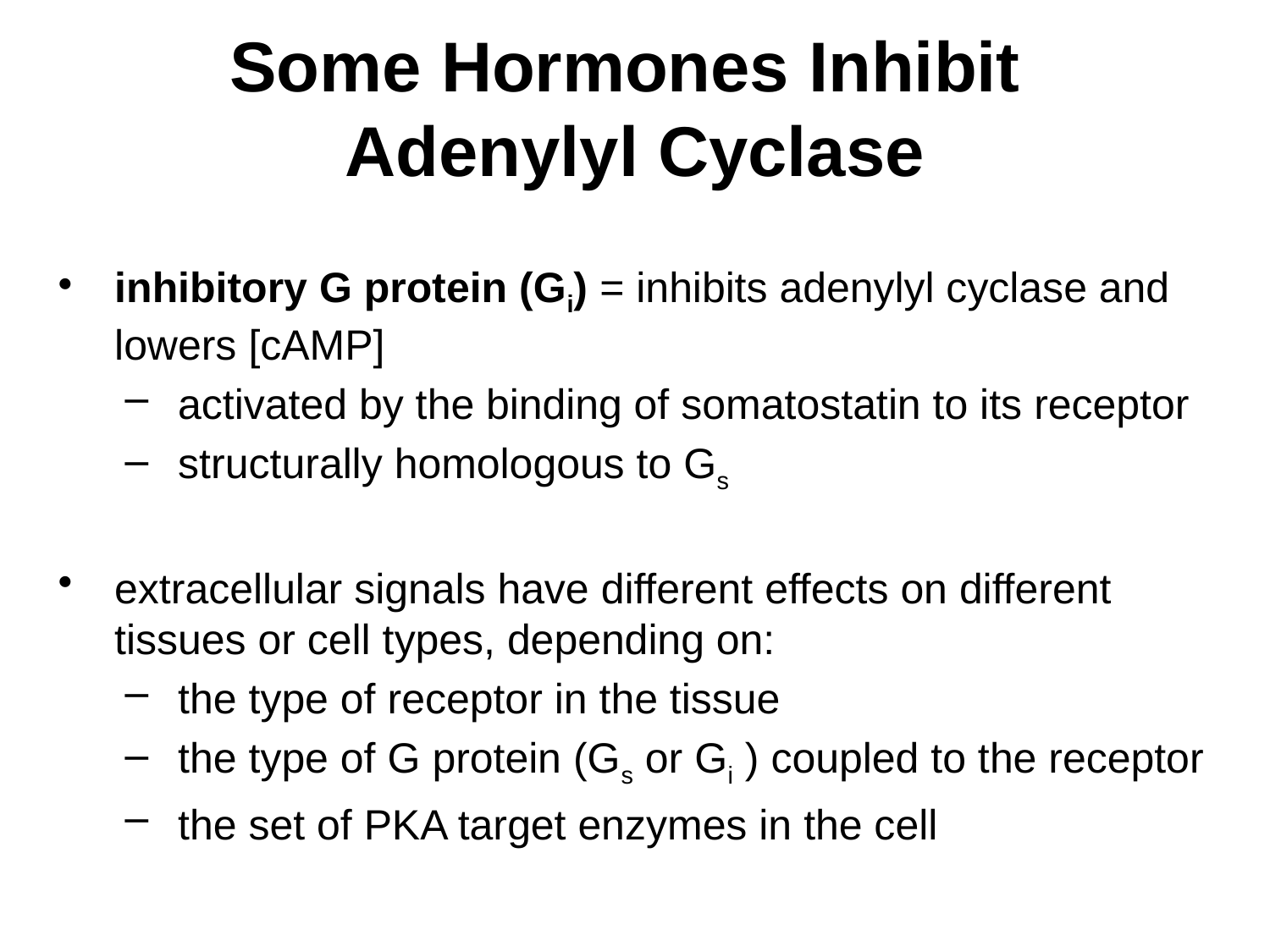

# Some Hormones Inhibit Adenylyl Cyclase
inhibitory G protein (Gi) = inhibits adenylyl cyclase and lowers [cAMP]
activated by the binding of somatostatin to its receptor
structurally homologous to Gs

extracellular signals have different effects on different tissues or cell types, depending on:
the type of receptor in the tissue
the type of G protein (Gs or Gi ) coupled to the receptor
the set of PKA target enzymes in the cell